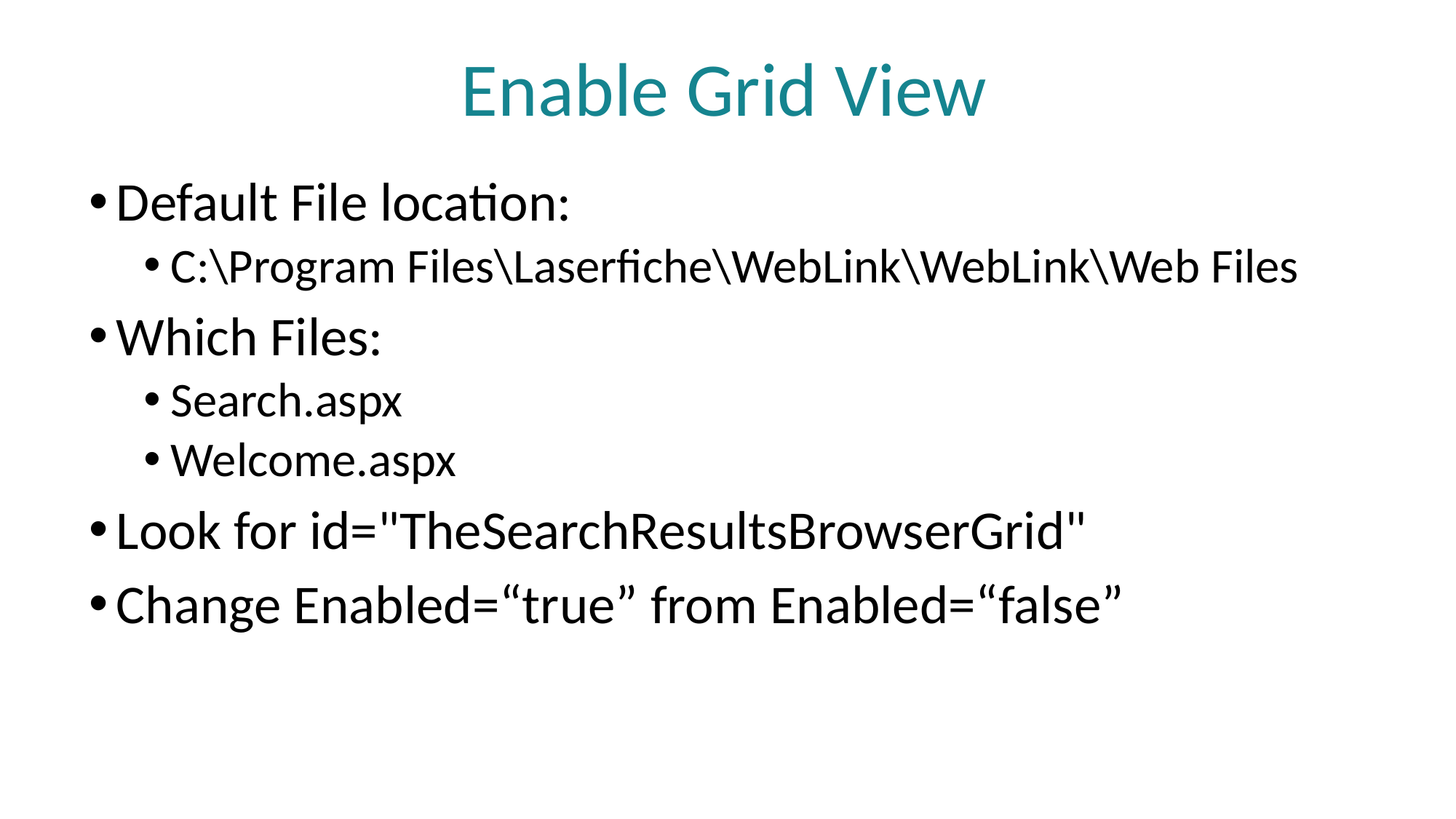

# Enable Grid View
Default File location:
C:\Program Files\Laserfiche\WebLink\WebLink\Web Files
Which Files:
Search.aspx
Welcome.aspx
Look for id="TheSearchResultsBrowserGrid"
Change Enabled=“true” from Enabled=“false”